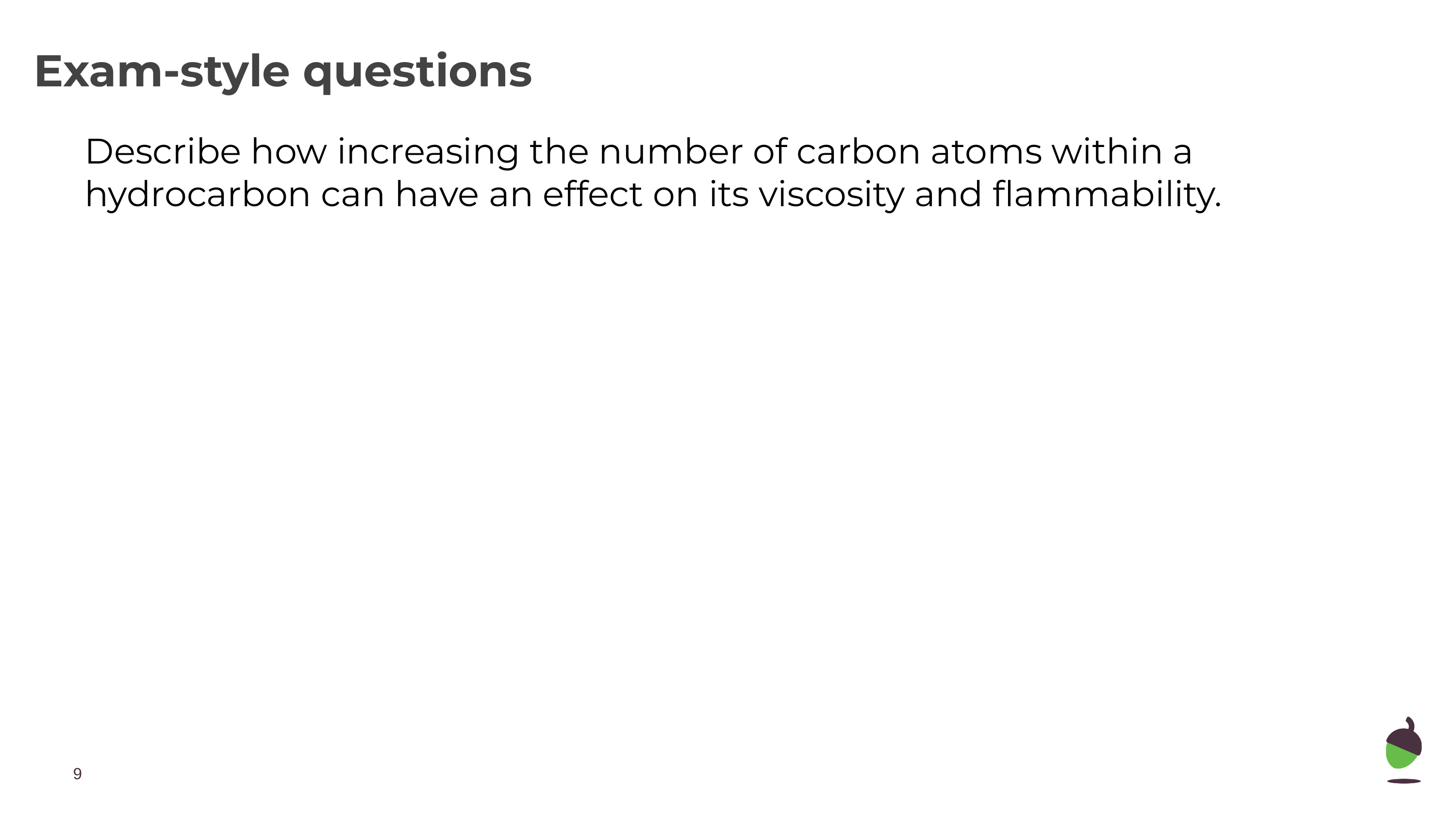

# Exam-style questions
Describe how increasing the number of carbon atoms within a hydrocarbon can have an effect on its viscosity and flammability.
9